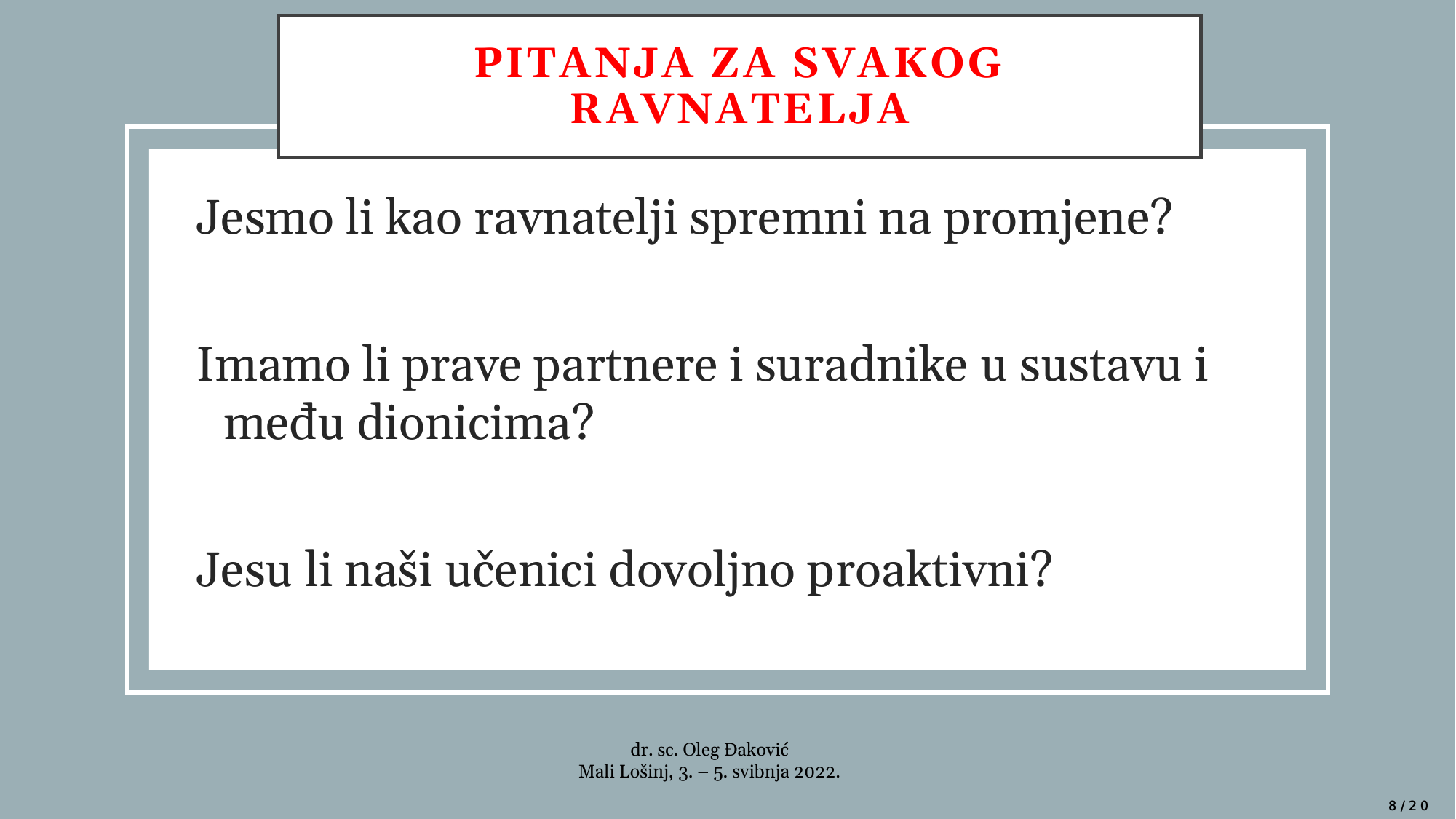

# PITANJA ZA SVAKOG RAVNATELJA

Jesmo li kao ravnatelji spremni na promjene?

Imamo li prave partnere i suradnike u sustavu i među dionicima?

Jesu li naši učenici dovoljno proaktivni?

dr. sc. Oleg Đaković
Mali Lošinj, 3. – 5. svibnja 2022.
8/20